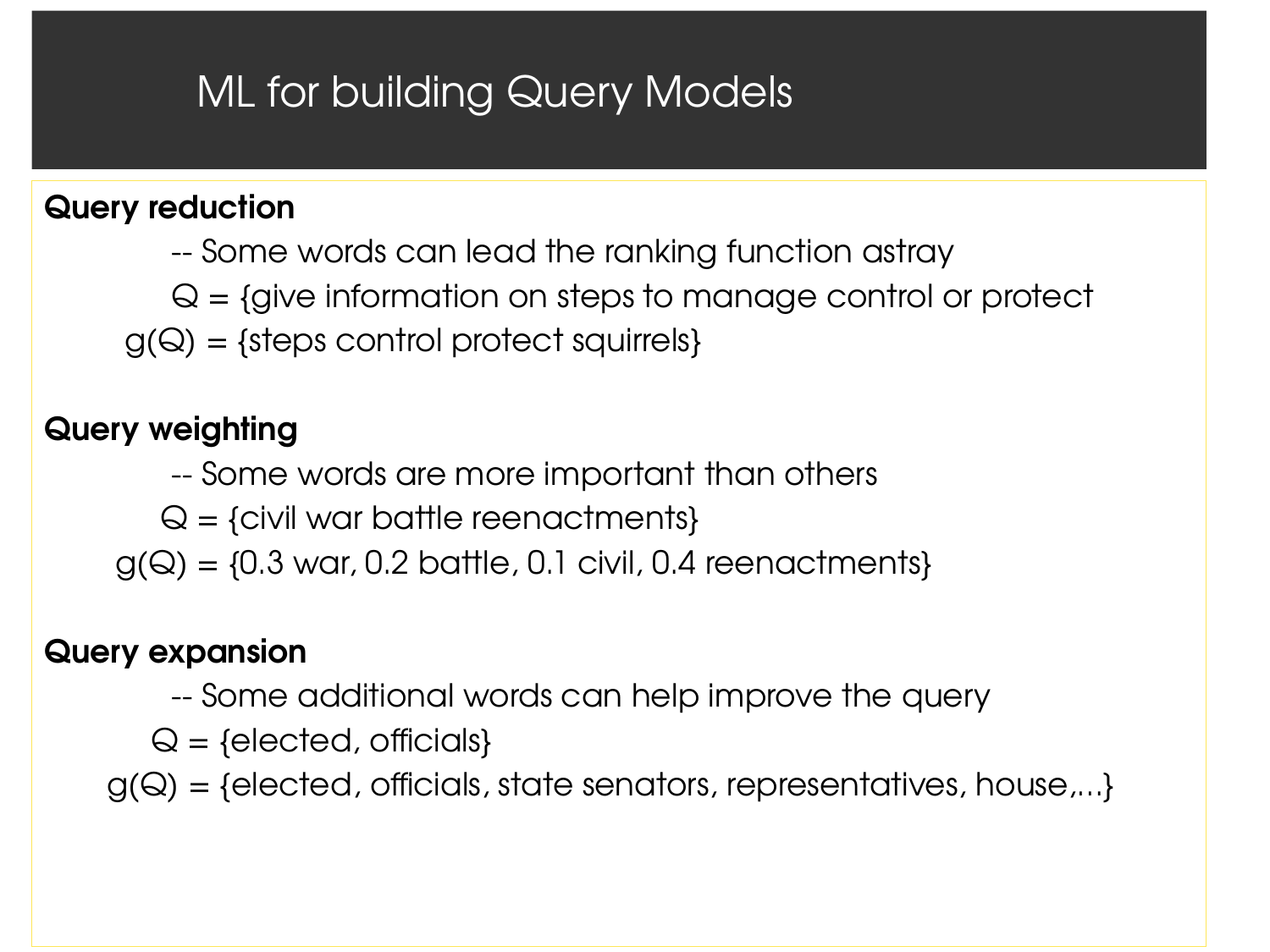

# ML for building Query Models
Query reduction
	-- Some words can lead the ranking function astray
	Q = {give information on steps to manage control or protect
         g(Q) = {steps control protect squirrels}

Query weighting
	-- Some words are more important than others
             Q = {civil war battle reenactments}
        g(Q) = {0.3 war, 0.2 battle, 0.1 civil, 0.4 reenactments}

Query expansion
	-- Some additional words can help improve the query
            Q = {elected, officials}
       g(Q) = {elected, officials, state senators, representatives, house,…}